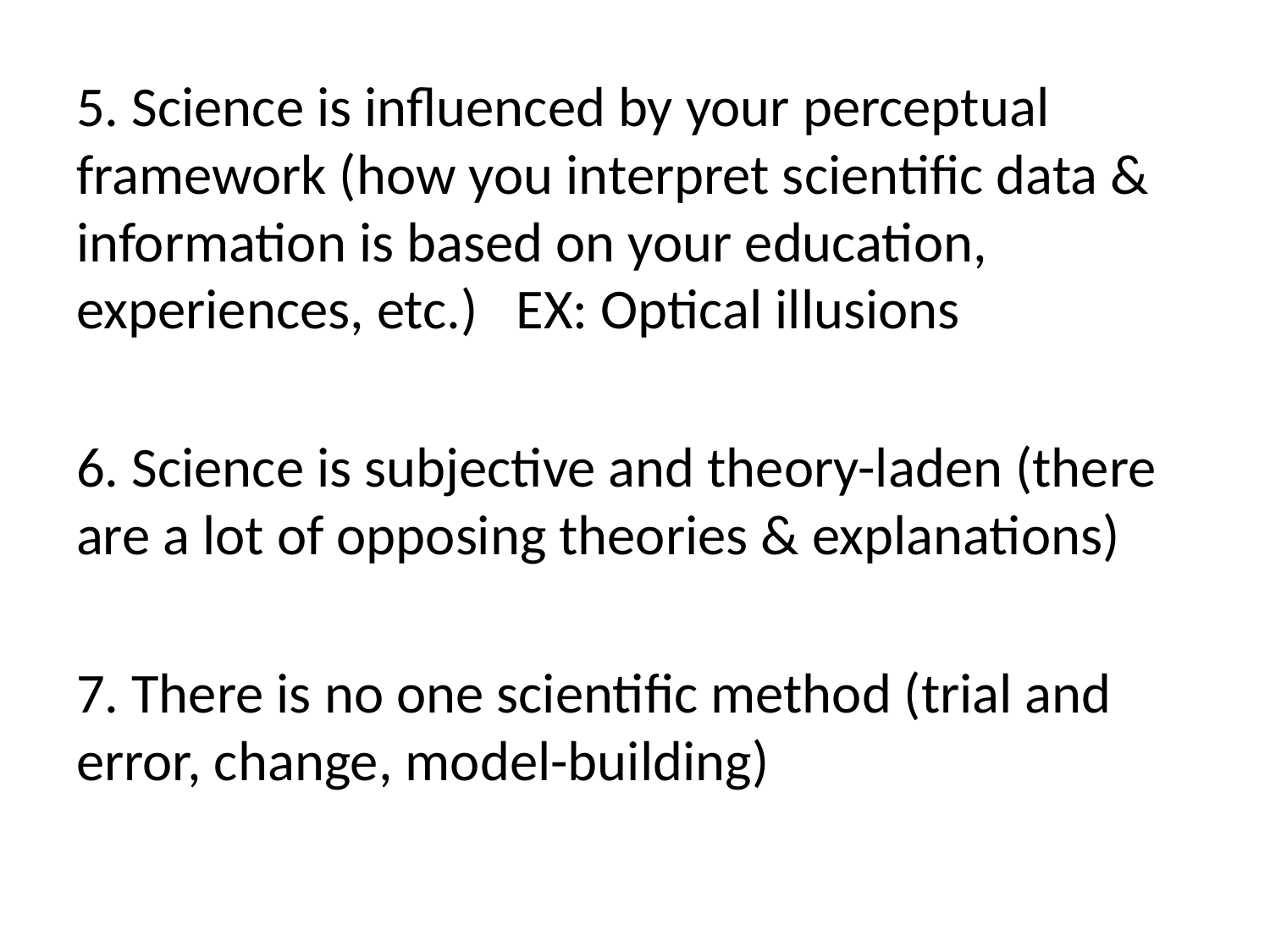

5. Science is influenced by your perceptual framework (how you interpret scientific data & information is based on your education, experiences, etc.)   EX: Optical illusions

6. Science is subjective and theory-laden (there are a lot of opposing theories & explanations)

7. There is no one scientific method (trial and error, change, model-building)